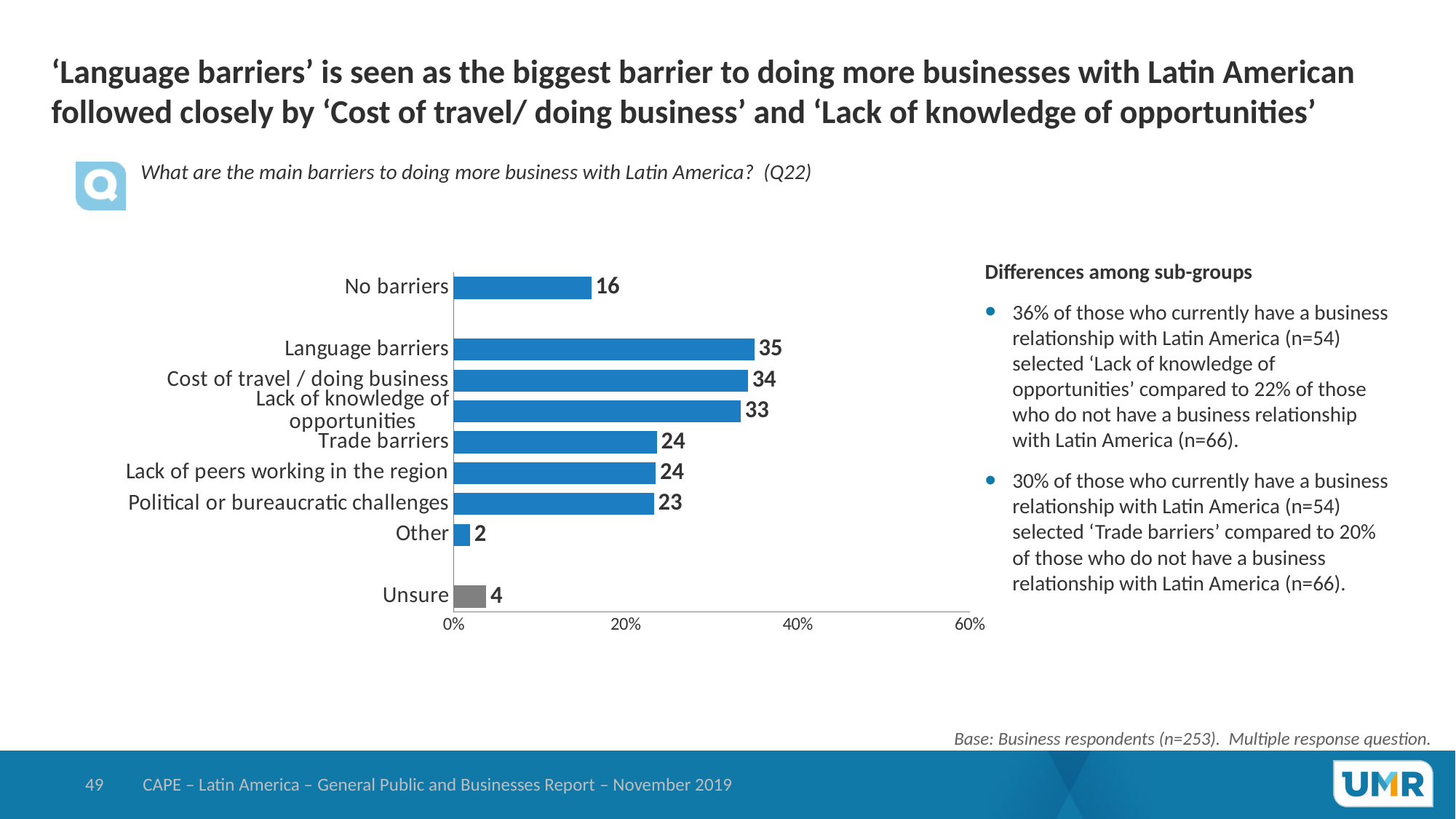

# ‘Language barriers’ is seen as the biggest barrier to doing more businesses with Latin American followed closely by ‘Cost of travel/ doing business’ and ‘Lack of knowledge of opportunities’
What are the main barriers to doing more business with Latin America?  (Q22)

### Chart

| Category | Businesses |
|---|---|
| Unsure | 3.814985144935 |
|  | None |
| Other | 1.934031201935 |
| Political or bureaucratic challenges | 23.29471619438 |
| Lack of peers working in the region | 23.51065960764 |
| Trade barriers | 23.65320687677 |
| Lack of knowledge of opportunities | 33.38281963577 |
| Cost of travel / doing business | 34.22461175724 |
| Language barriers | 34.97638639797 |
|  | None |
| No barriers | 16.02303419744 |
Differences among sub-groups
36% of those who currently have a business relationship with Latin America (n=54) selected ‘Lack of knowledge of opportunities’ compared to 22% of those who do not have a business relationship with Latin America (n=66).
30% of those who currently have a business relationship with Latin America (n=54) selected ‘Trade barriers’ compared to 20% of those who do not have a business relationship with Latin America (n=66).
Base: Business respondents (n=253).  Multiple response question.